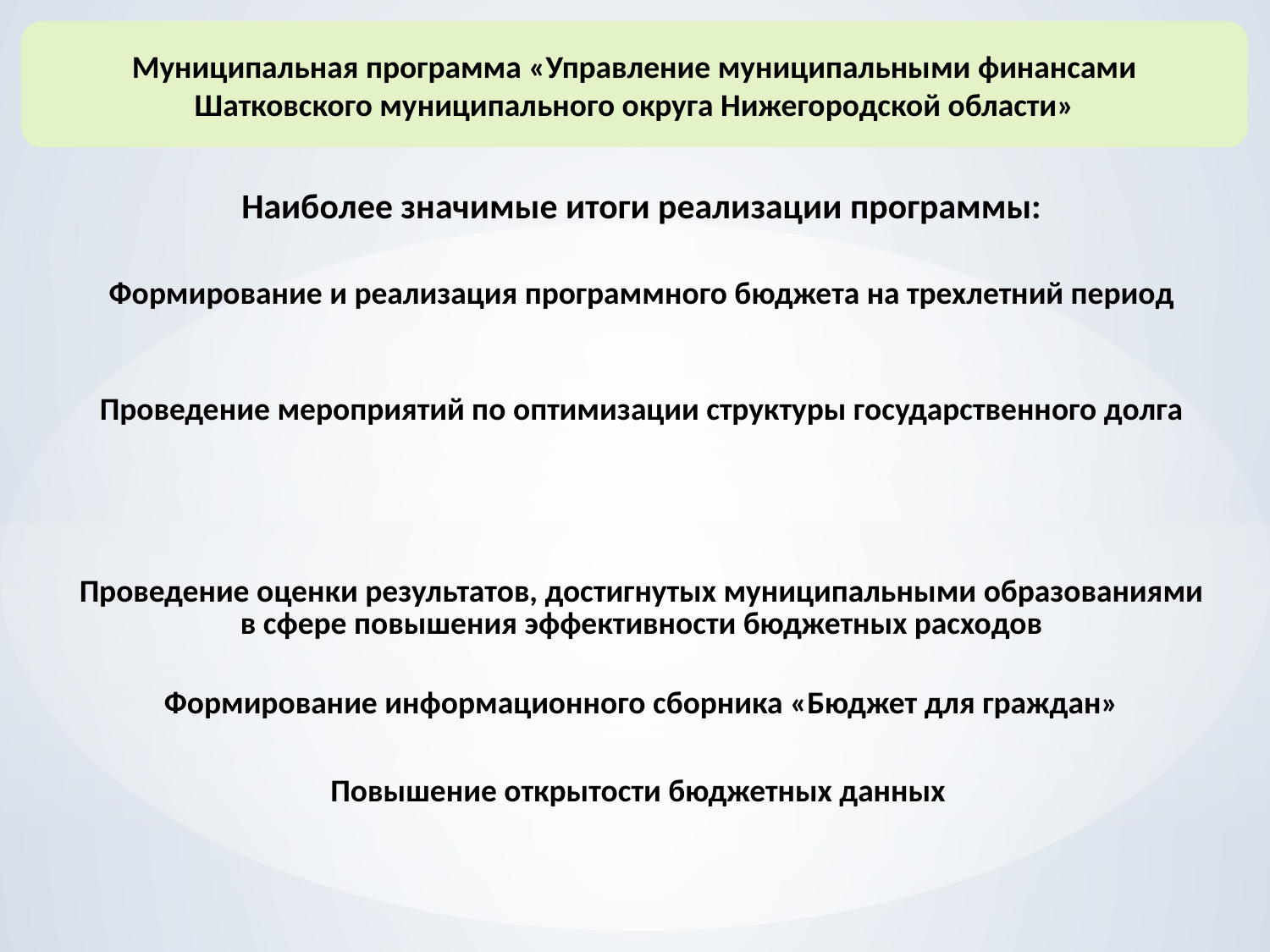

Муниципальная программа «Управление муниципальными финансами Шатковского муниципального округа Нижегородской области»
| Наиболее значимые итоги реализации программы: |
| --- |
| Формирование и реализация программного бюджета на трехлетний период |
| Проведение мероприятий по оптимизации структуры государственного долга |
|  |
| Проведение оценки результатов, достигнутых муниципальными образованиями в сфере повышения эффективности бюджетных расходов |
| Формирование информационного сборника «Бюджет для граждан» |
| Повышение открытости бюджетных данных |